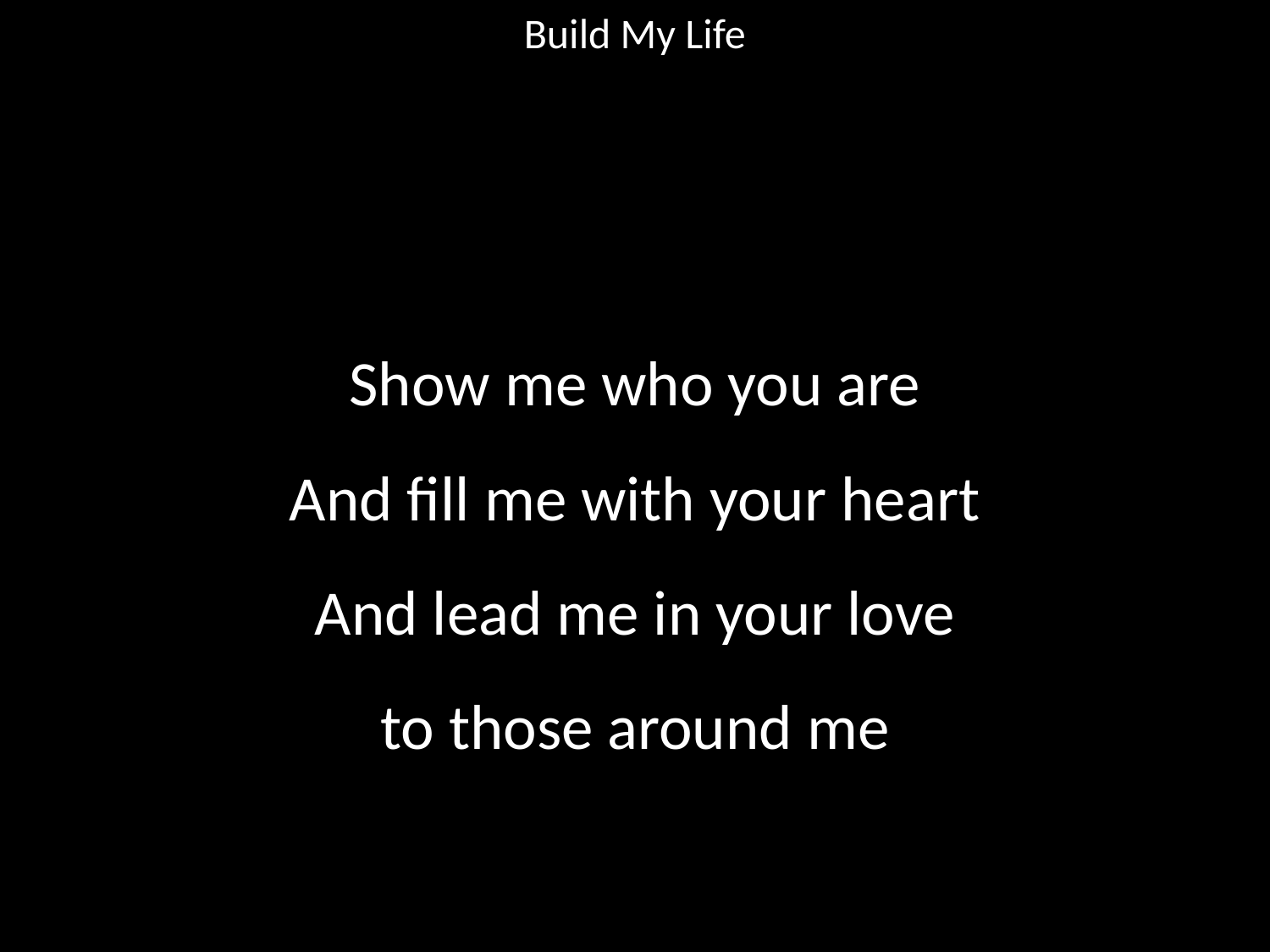

Build My Life
#
Show me who you are
And fill me with your heart
And lead me in your love
to those around me